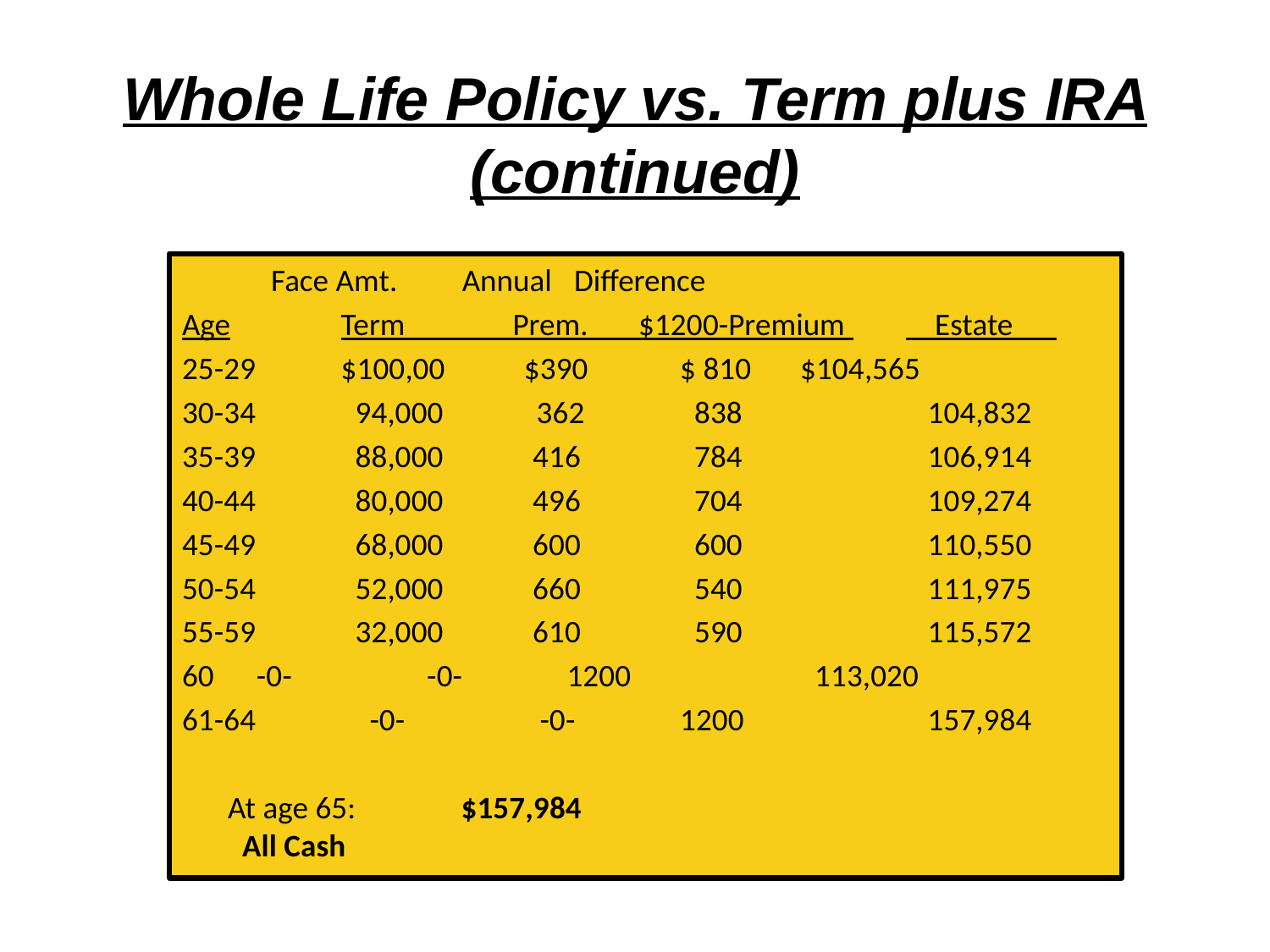

# Whole Life Policy vs. Term plus IRA (continued)
	      Face Amt.         Annual	 Difference
Age	Term               Prem.       $1200-Premium 	    Estate
25-29	$100,00           $390	$ 810		 $104,565
30-34	  94,000             362	  838	 	   104,832
35-39	  88,000	           416	  784	  	   106,914
40-44	  80,000	           496	  704	  	   109,274
45-49	  68,000	           600	  600	  	   110,550
50-54	  52,000	           660	  540	  	   111,975
55-59	  32,000	           610	  590	  	   115,572
60		    -0-	            -0-	1200	  	   113,020
61-64	    -0-	            -0-	1200	  	   157,984

	At age 65:					 $157,984
						  All Cash